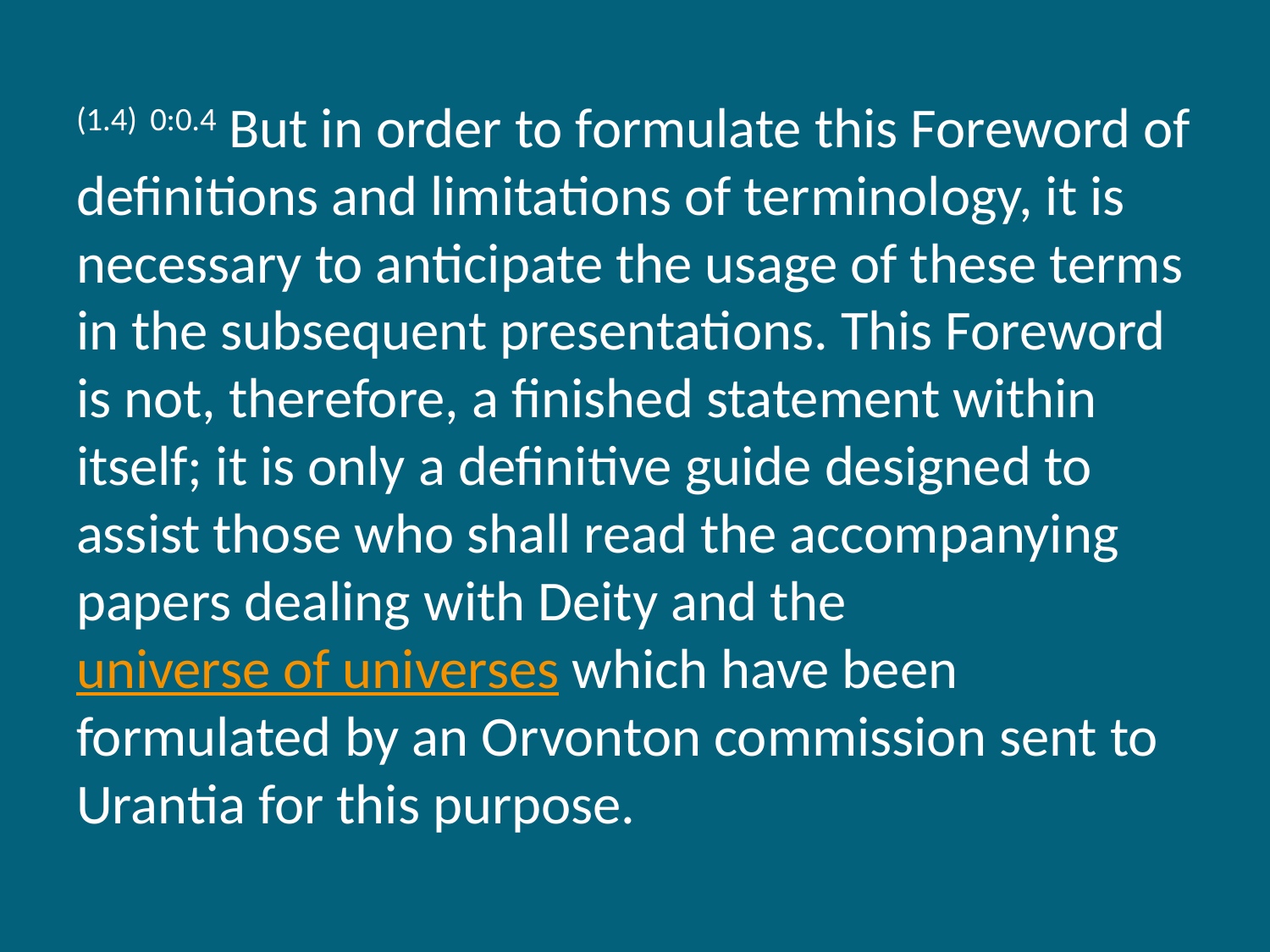

(1.4) 0:0.4 But in order to formulate this Foreword of definitions and limitations of terminology, it is necessary to anticipate the usage of these terms in the subsequent presentations. This Foreword is not, therefore, a finished statement within itself; it is only a definitive guide designed to assist those who shall read the accompanying papers dealing with Deity and the universe of universes which have been formulated by an Orvonton commission sent to Urantia for this purpose.